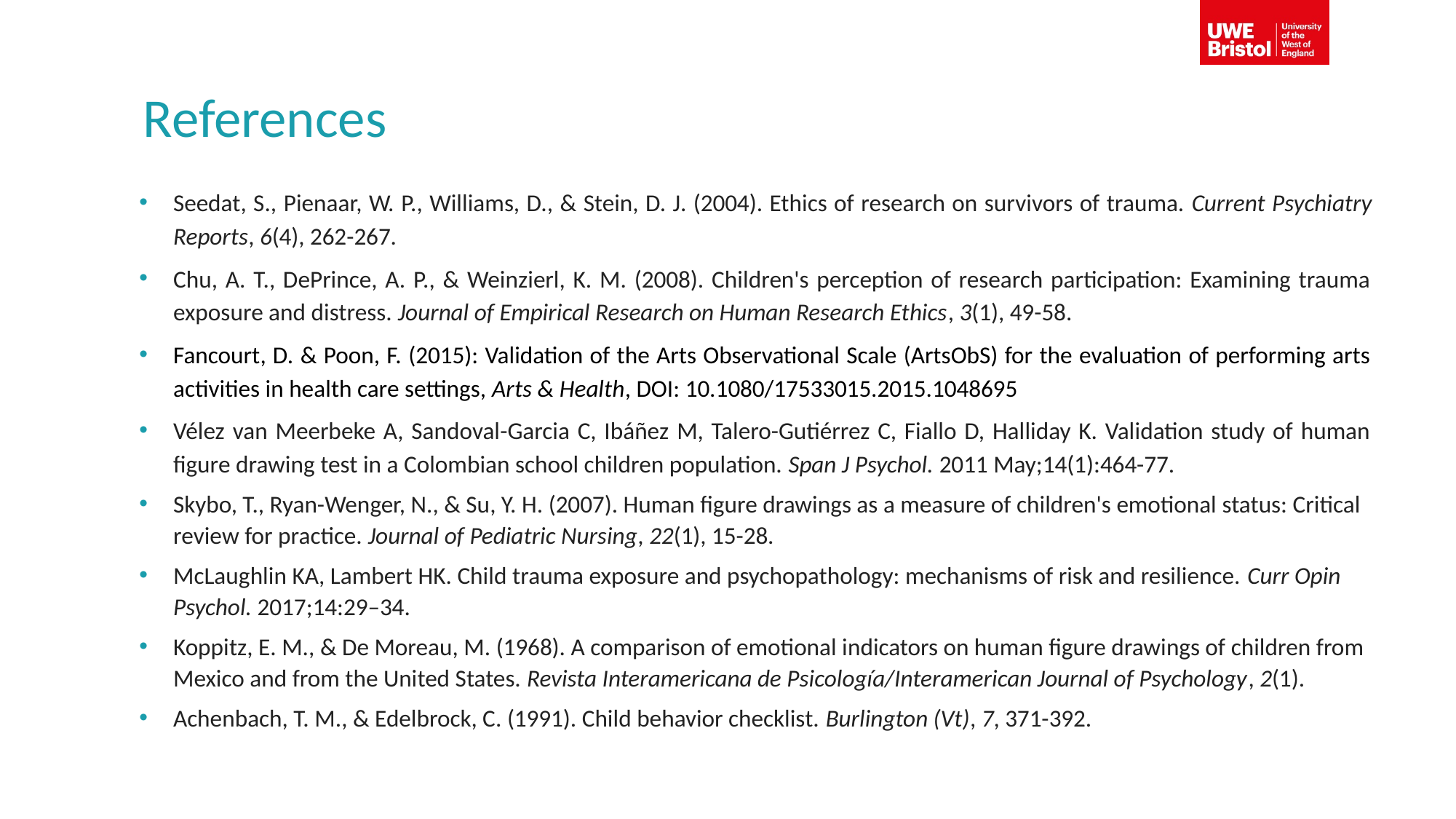

# References

Seedat, S., Pienaar, W. P., Williams, D., & Stein, D. J. (2004). Ethics of research on survivors of trauma. Current Psychiatry Reports, 6(4), 262-267.
Chu, A. T., DePrince, A. P., & Weinzierl, K. M. (2008). Children's perception of research participation: Examining trauma exposure and distress. Journal of Empirical Research on Human Research Ethics, 3(1), 49-58.
Fancourt, D. & Poon, F. (2015): Validation of the Arts Observational Scale (ArtsObS) for the evaluation of performing arts activities in health care settings, Arts & Health, DOI: 10.1080/17533015.2015.1048695
Vélez van Meerbeke A, Sandoval-Garcia C, Ibáñez M, Talero-Gutiérrez C, Fiallo D, Halliday K. Validation study of human figure drawing test in a Colombian school children population. Span J Psychol. 2011 May;14(1):464-77.
Skybo, T., Ryan-Wenger, N., & Su, Y. H. (2007). Human figure drawings as a measure of children's emotional status: Critical review for practice. Journal of Pediatric Nursing, 22(1), 15-28.
McLaughlin KA, Lambert HK. Child trauma exposure and psychopathology: mechanisms of risk and resilience. Curr Opin Psychol. 2017;14:29–34.
Koppitz, E. M., & De Moreau, M. (1968). A comparison of emotional indicators on human figure drawings of children from Mexico and from the United States. Revista Interamericana de Psicología/Interamerican Journal of Psychology, 2(1).
Achenbach, T. M., & Edelbrock, C. (1991). Child behavior checklist. Burlington (Vt), 7, 371-392.